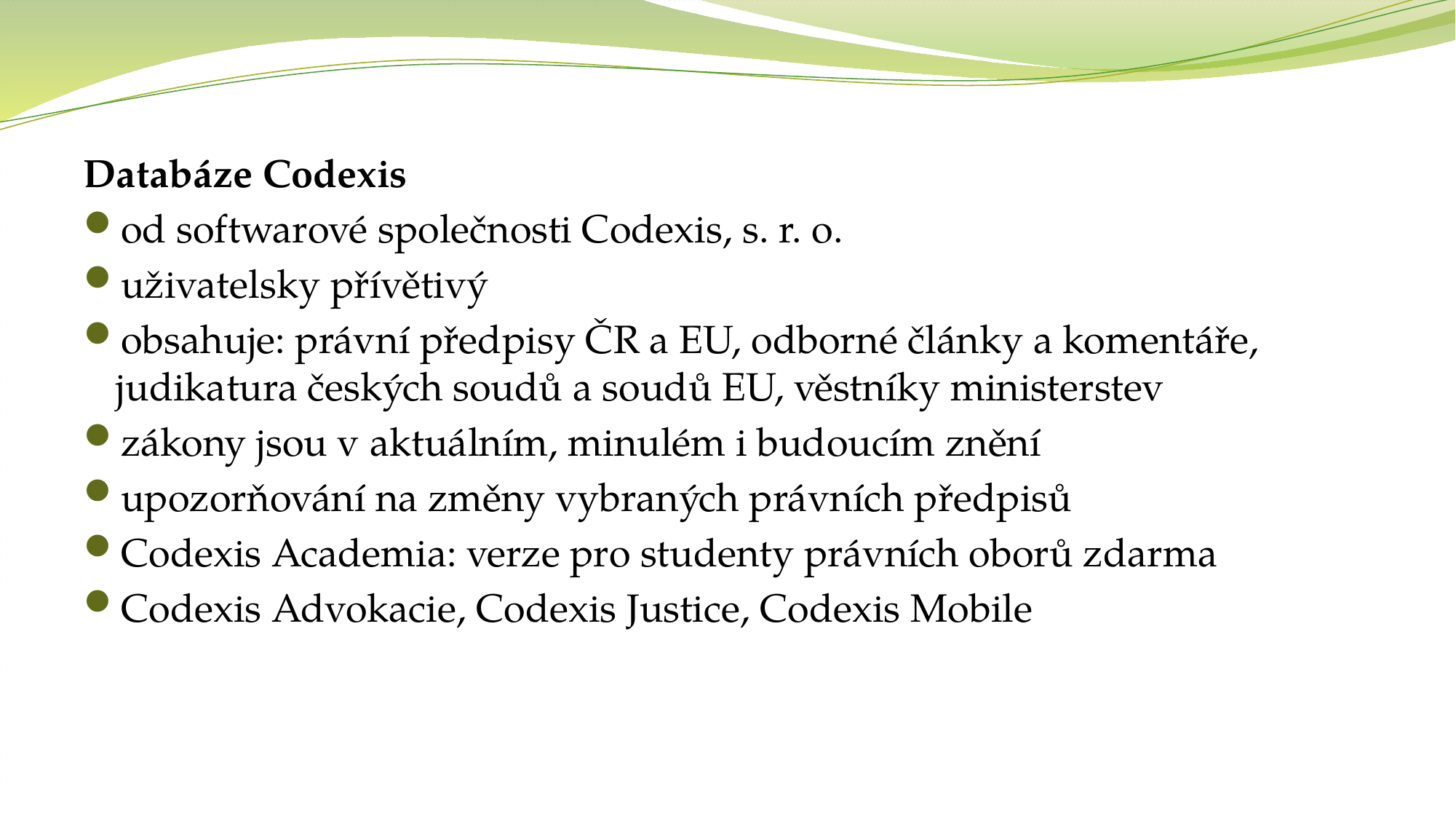

Databáze Codexis
od softwarové společnosti Codexis, s. r. o.
uživatelsky přívětivý
obsahuje: právní předpisy ČR a EU, odborné články a komentáře, judikatura českých soudů a soudů EU, věstníky ministerstev
zákony jsou v aktuálním, minulém i budoucím znění
upozorňování na změny vybraných právních předpisů
Codexis Academia: verze pro studenty právních oborů zdarma
Codexis Advokacie, Codexis Justice, Codexis Mobile